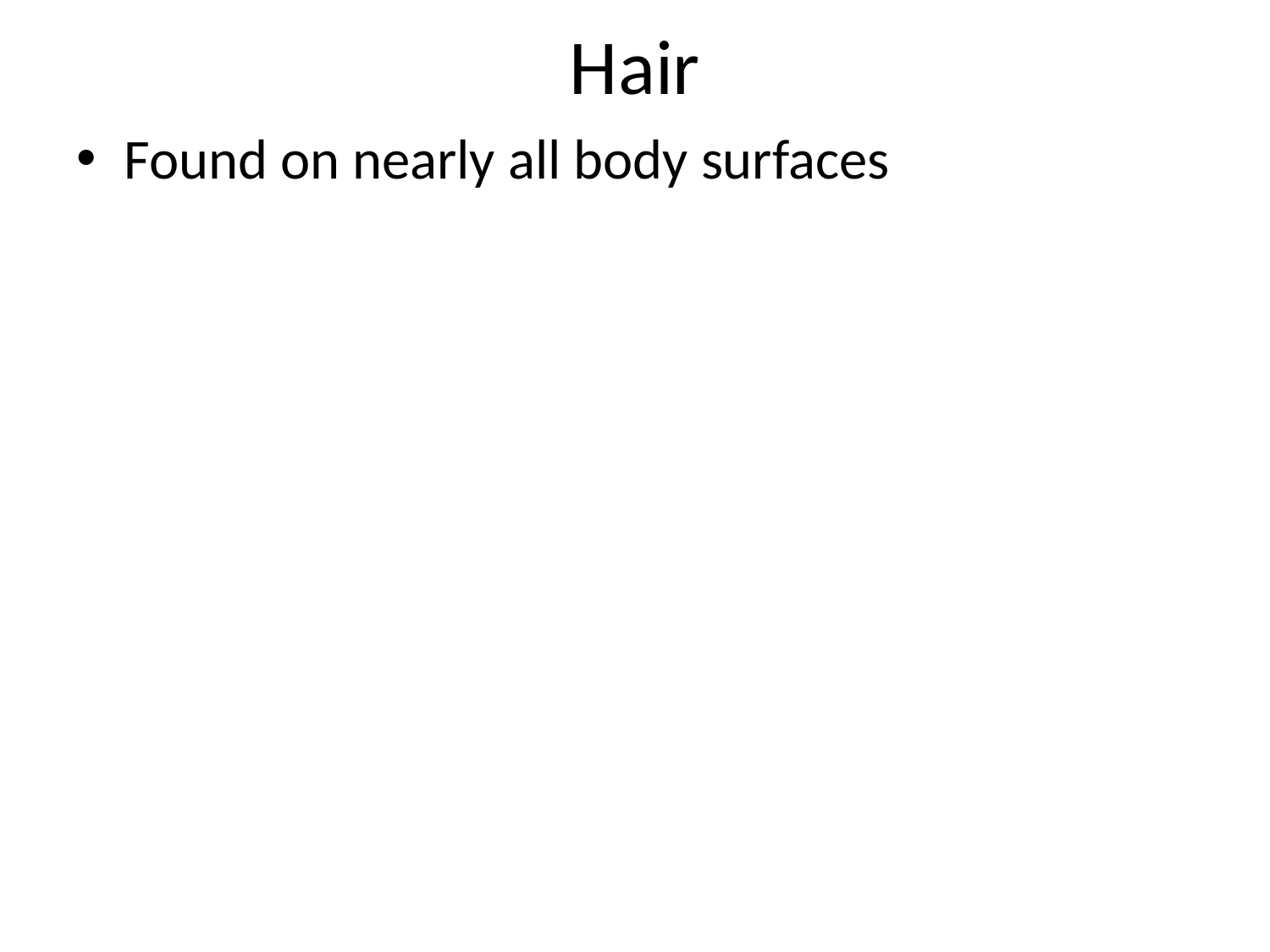

# Hair
Found on nearly all body surfaces